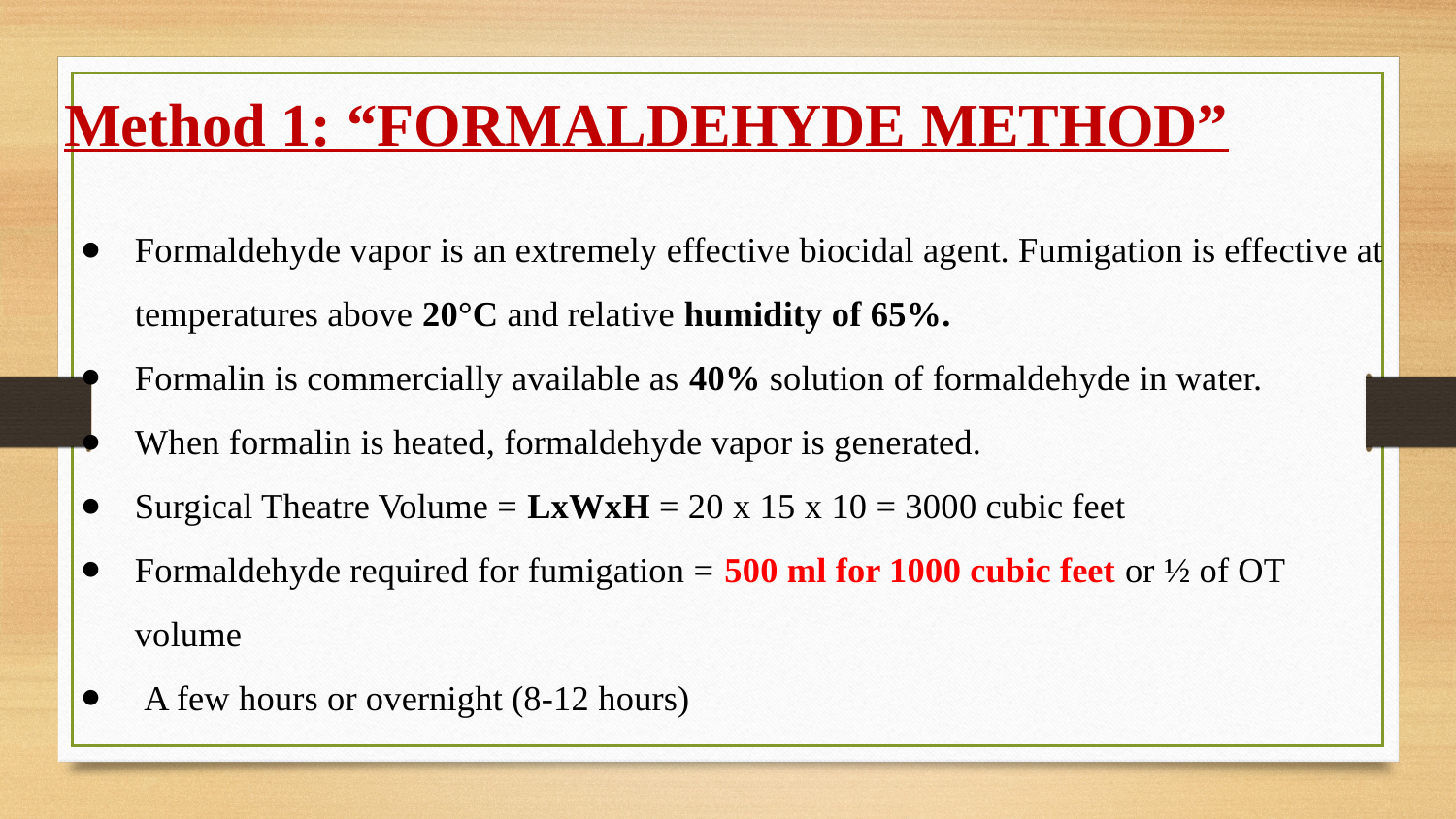

# Method 1: “FORMALDEHYDE METHOD”
Formaldehyde vapor is an extremely effective biocidal agent. Fumigation is effective at temperatures above 20°C and relative humidity of 65%.
Formalin is commercially available as 40% solution of formaldehyde in water.
When formalin is heated, formaldehyde vapor is generated.
Surgical Theatre Volume = LxWxH = 20 x 15 x 10 = 3000 cubic feet
Formaldehyde required for fumigation = 500 ml for 1000 cubic feet or ½ of OT volume
 A few hours or overnight (8-12 hours)